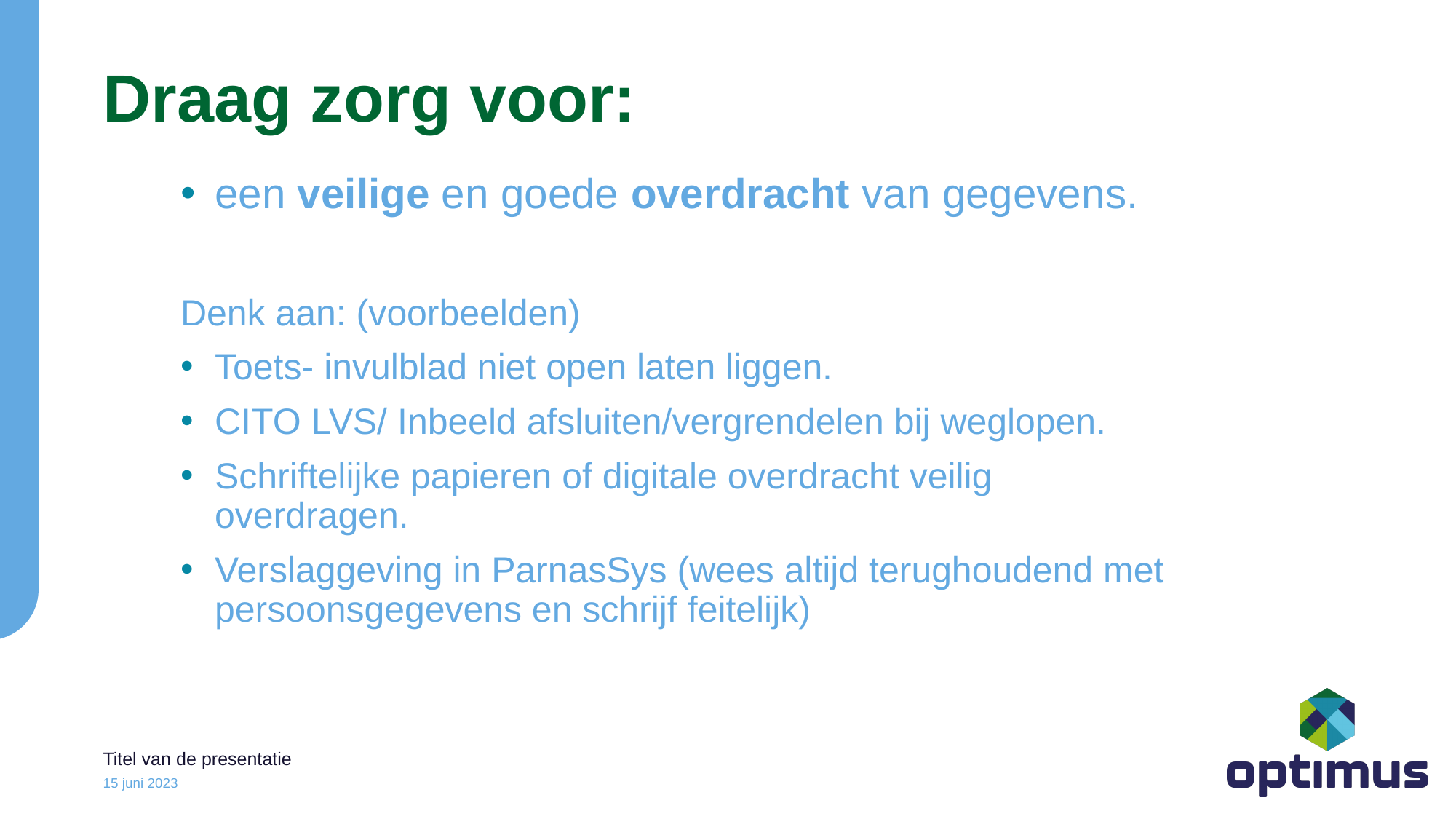

# Draag zorg voor:
een veilige en goede overdracht van gegevens.

Denk aan: (voorbeelden)
Toets- invulblad niet open laten liggen.
CITO LVS/ Inbeeld afsluiten/vergrendelen bij weglopen.
Schriftelijke papieren of digitale overdracht veilig overdragen.
Verslaggeving in ParnasSys (wees altijd terughoudend met persoonsgegevens en schrijf feitelijk)

Titel van de presentatie
15 juni 2023